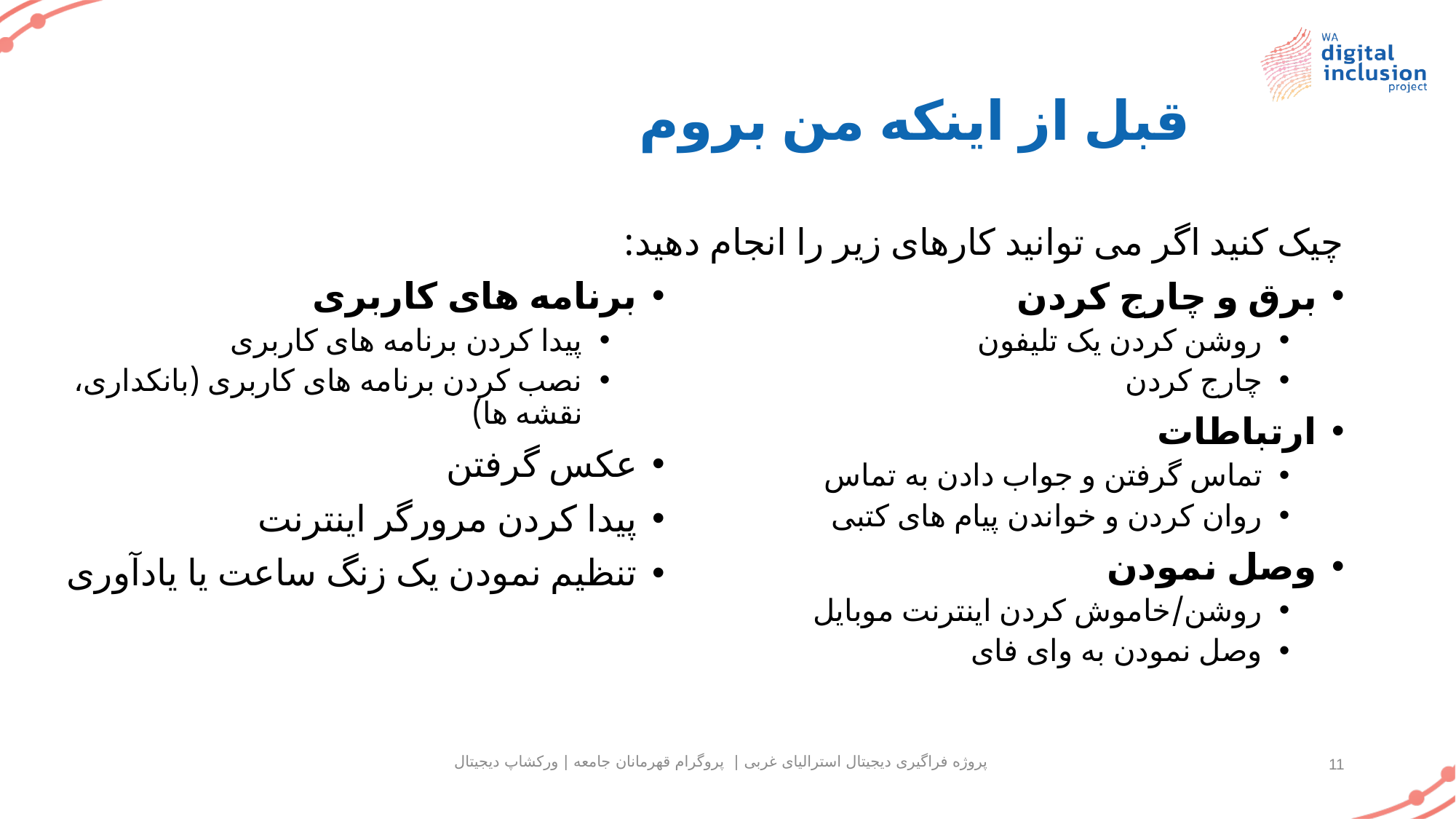

# قبل از اینکه من بروم
چیک کنید اگر می توانید کارهای زیر را انجام دهید:
برق و چارج کردن
روشن کردن یک تلیفون
چارج کردن
ارتباطات
تماس گرفتن و جواب دادن به تماس
روان کردن و خواندن پیام های کتبی
وصل نمودن
روشن/خاموش کردن اینترنت موبایل
وصل نمودن به وای فای
برنامه های کاربری
پیدا کردن برنامه های کاربری
نصب کردن برنامه های کاربری (بانکداری، نقشه ها)
عکس گرفتن
پیدا کردن مرورگر اینترنت
تنظیم نمودن یک زنگ ساعت یا یادآوری
پروژه فراگیری دیجیتال استرالیای غربی |  پروگرام قهرمانان جامعه | ورکشاپ دیجیتال
11